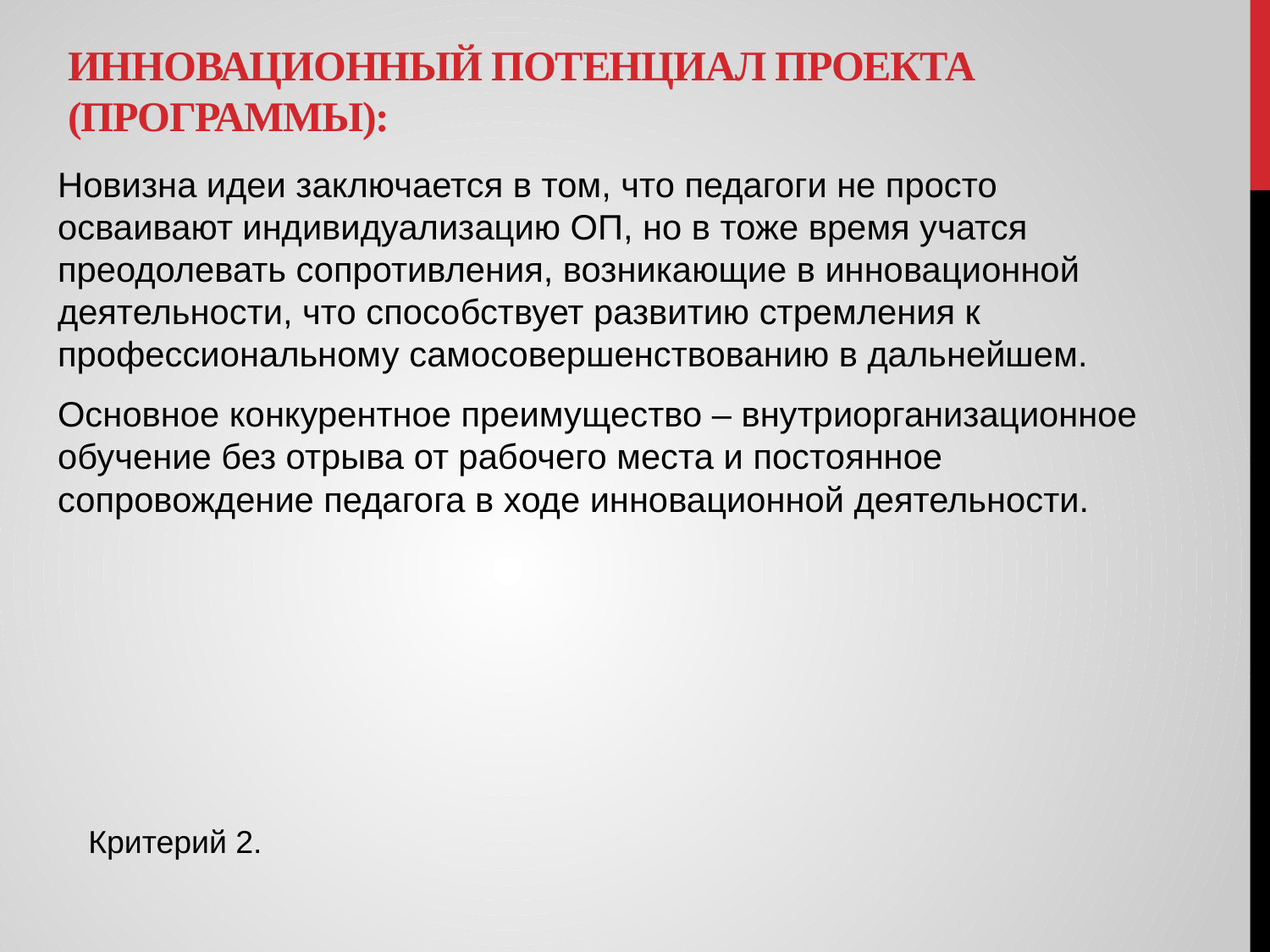

# ИННОВАЦИОННЫЙ ПОТЕНЦИАЛ ПРОЕКТА (ПРОГРАММЫ):
Новизна идеи заключается в том, что педагоги не просто осваивают индивидуализацию ОП, но в тоже время учатся преодолевать сопротивления, возникающие в инновационной деятельности, что способствует развитию стремления к профессиональному самосовершенствованию в дальнейшем.
Основное конкурентное преимущество – внутриорганизационное обучение без отрыва от рабочего места и постоянное сопровождение педагога в ходе инновационной деятельности.

Критерий 2.